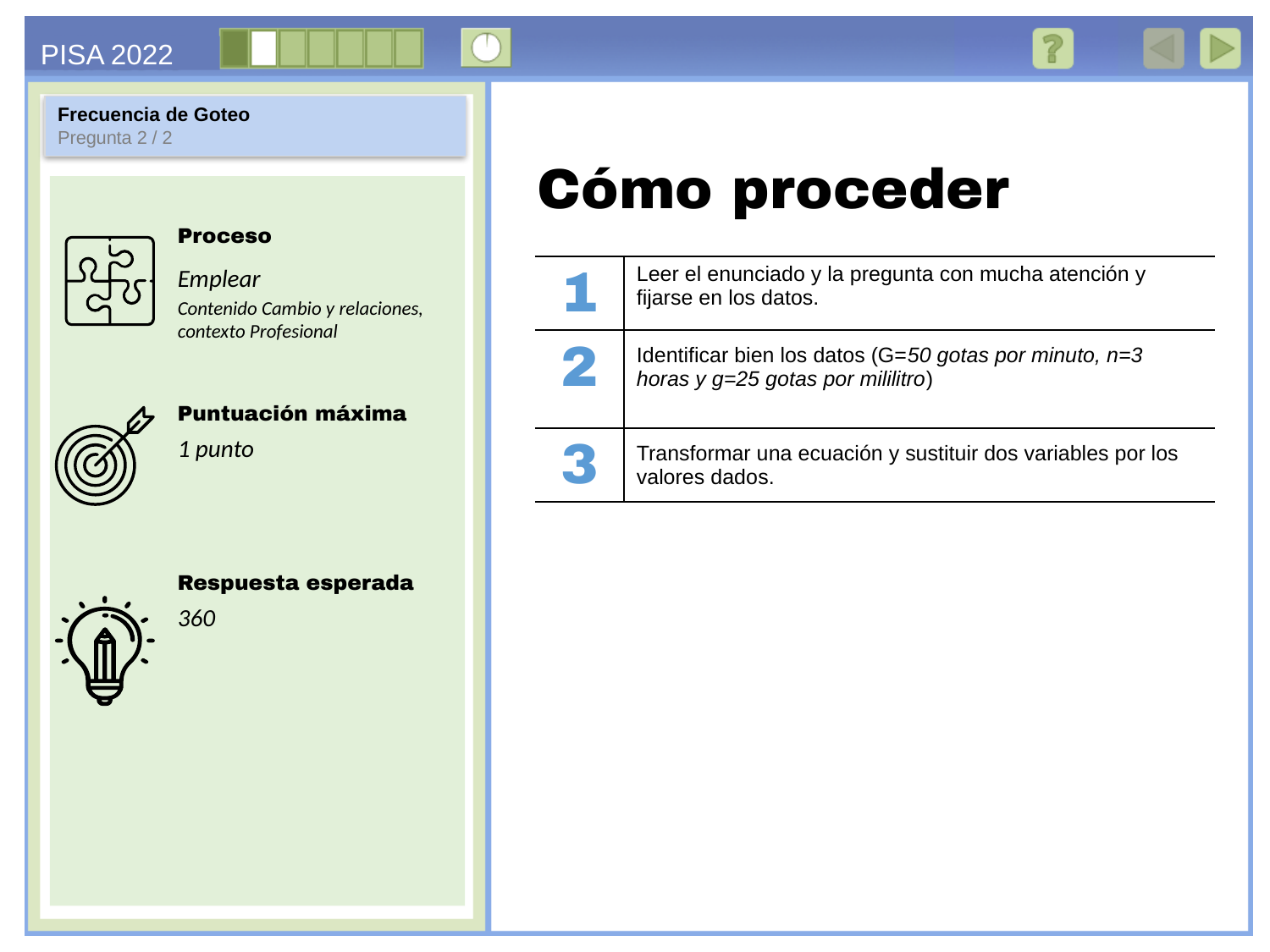

Frecuencia de Goteo

Pregunta 2 / 2
Emplear
Contenido Cambio y relaciones, contexto Profesional
| 1 | Leer el enunciado y la pregunta con mucha atención y fijarse en los datos. |
| --- | --- |
| 2 | Identificar bien los datos (G=50 gotas por minuto, n=3 horas y g=25 gotas por mililitro) |
| 3 | Transformar una ecuación y sustituir dos variables por los valores dados. |
1 punto
360